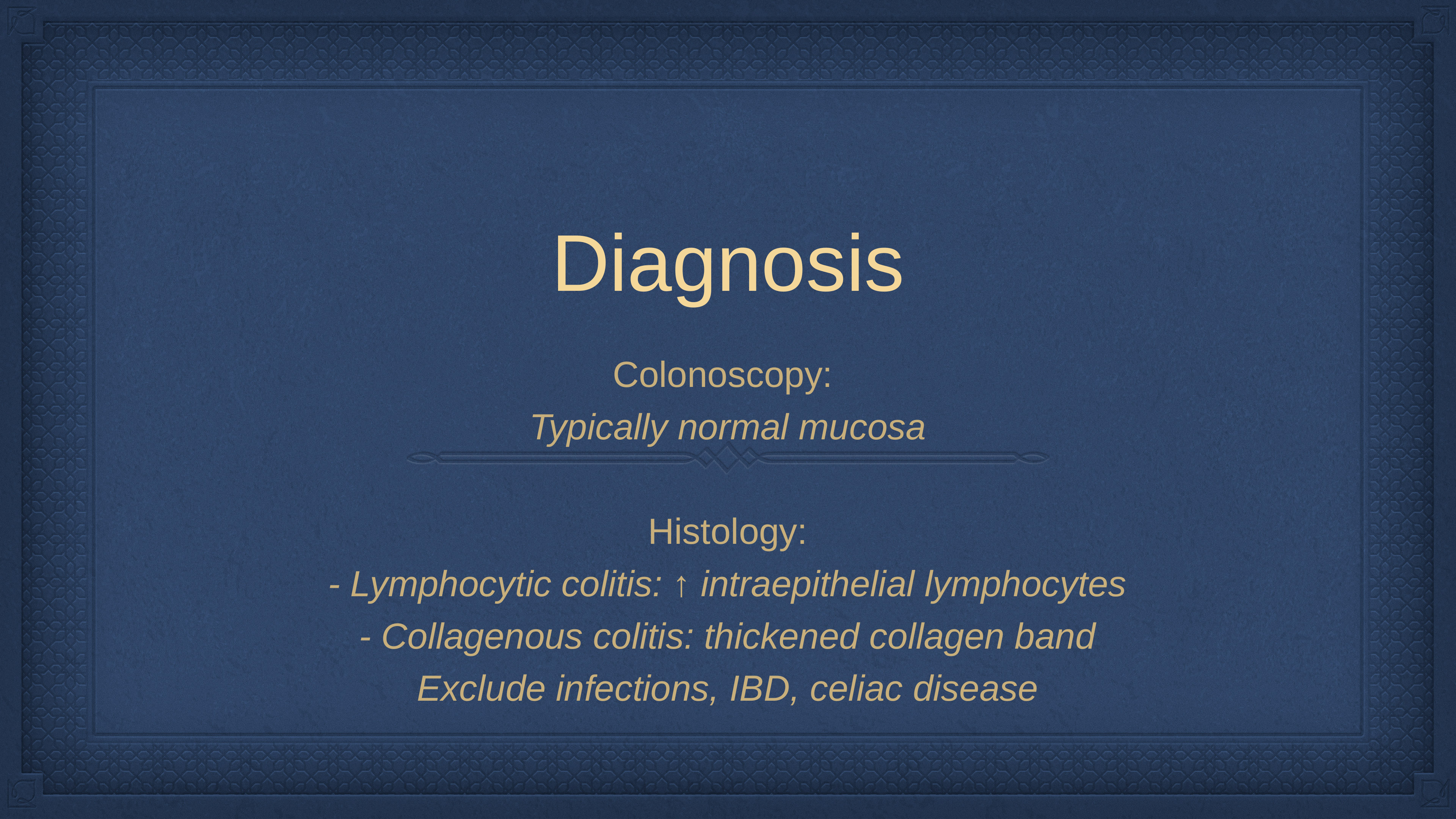

# Diagnosis
Colonoscopy:
Typically normal mucosa

Histology:
- Lymphocytic colitis: ↑ intraepithelial lymphocytes
- Collagenous colitis: thickened collagen band
Exclude infections, IBD, celiac disease